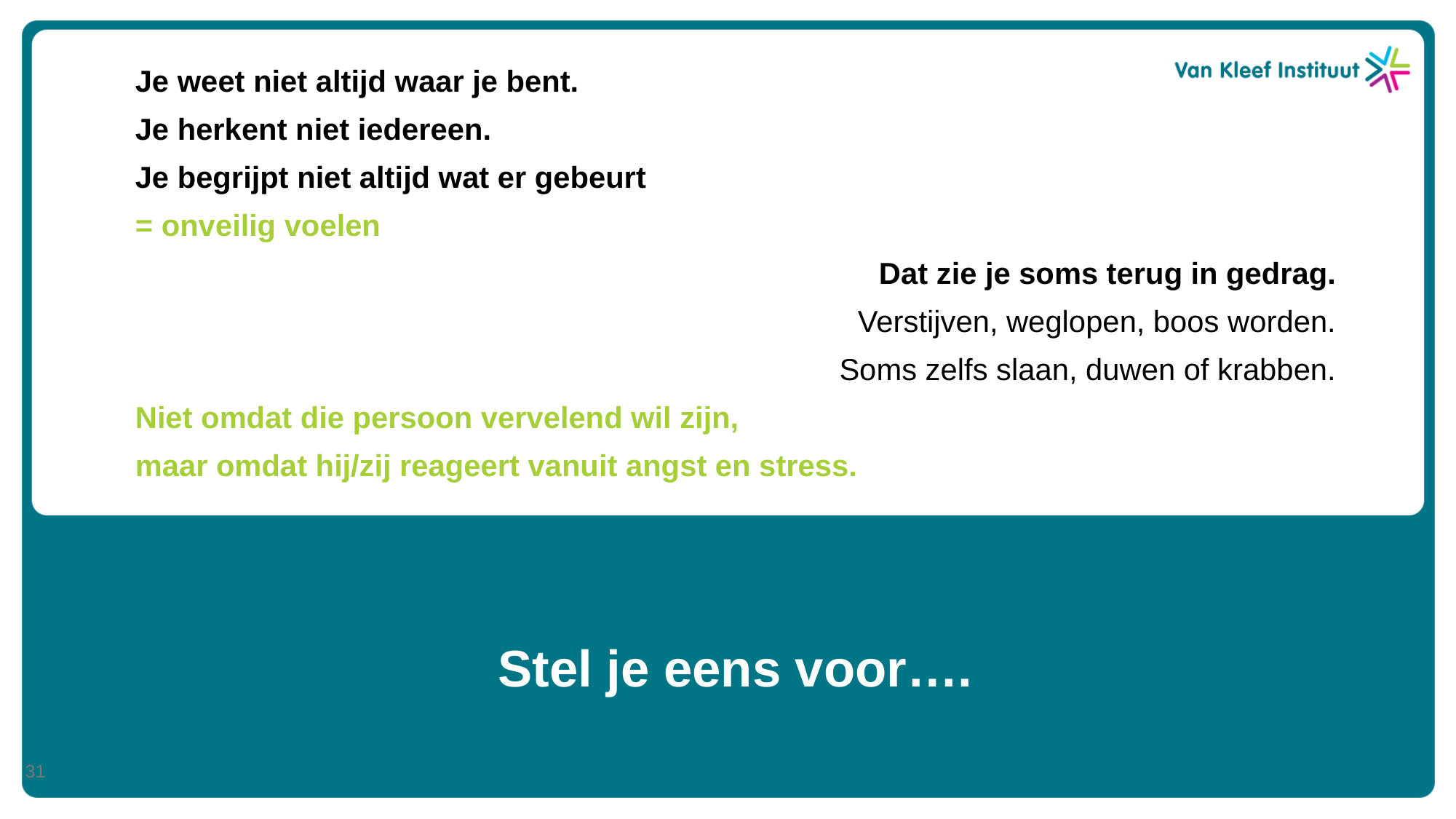

Je weet niet altijd waar je bent.
Je herkent niet iedereen.
Je begrijpt niet altijd wat er gebeurt
= onveilig voelen
Dat zie je soms terug in gedrag.
Verstijven, weglopen, boos worden.
Soms zelfs slaan, duwen of krabben.
Niet omdat die persoon vervelend wil zijn,
maar omdat hij/zij reageert vanuit angst en stress.
# Stel je eens voor….
31